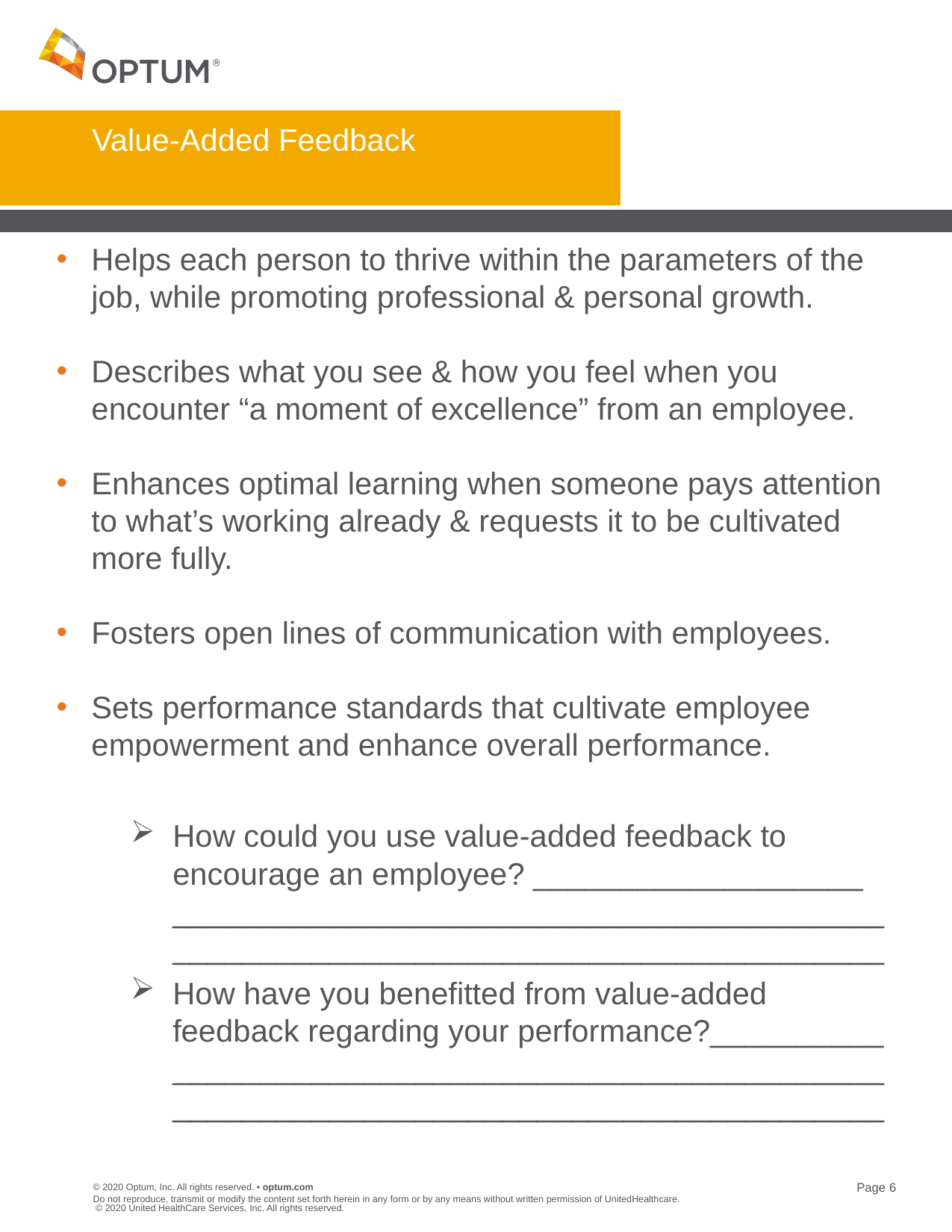

# Value-Added Feedback
Helps each person to thrive within the parameters of the job, while promoting professional & personal growth.
Describes what you see & how you feel when you encounter “a moment of excellence” from an employee.
Enhances optimal learning when someone pays attention to what’s working already & requests it to be cultivated  more fully.
Fosters open lines of communication with employees.
Sets performance standards that cultivate employee empowerment and enhance overall performance.

How could you use value-added feedback to encourage an employee? ___________________ __________________________________________________________________________________
How have you benefitted from value-added feedback regarding your performance?__________ __________________________________________________________________________________

Do not reproduce, transmit or modify the content set forth herein in any form or by any means without written permission of UnitedHealthcare. © 2020 United HealthCare Services, Inc. All rights reserved.